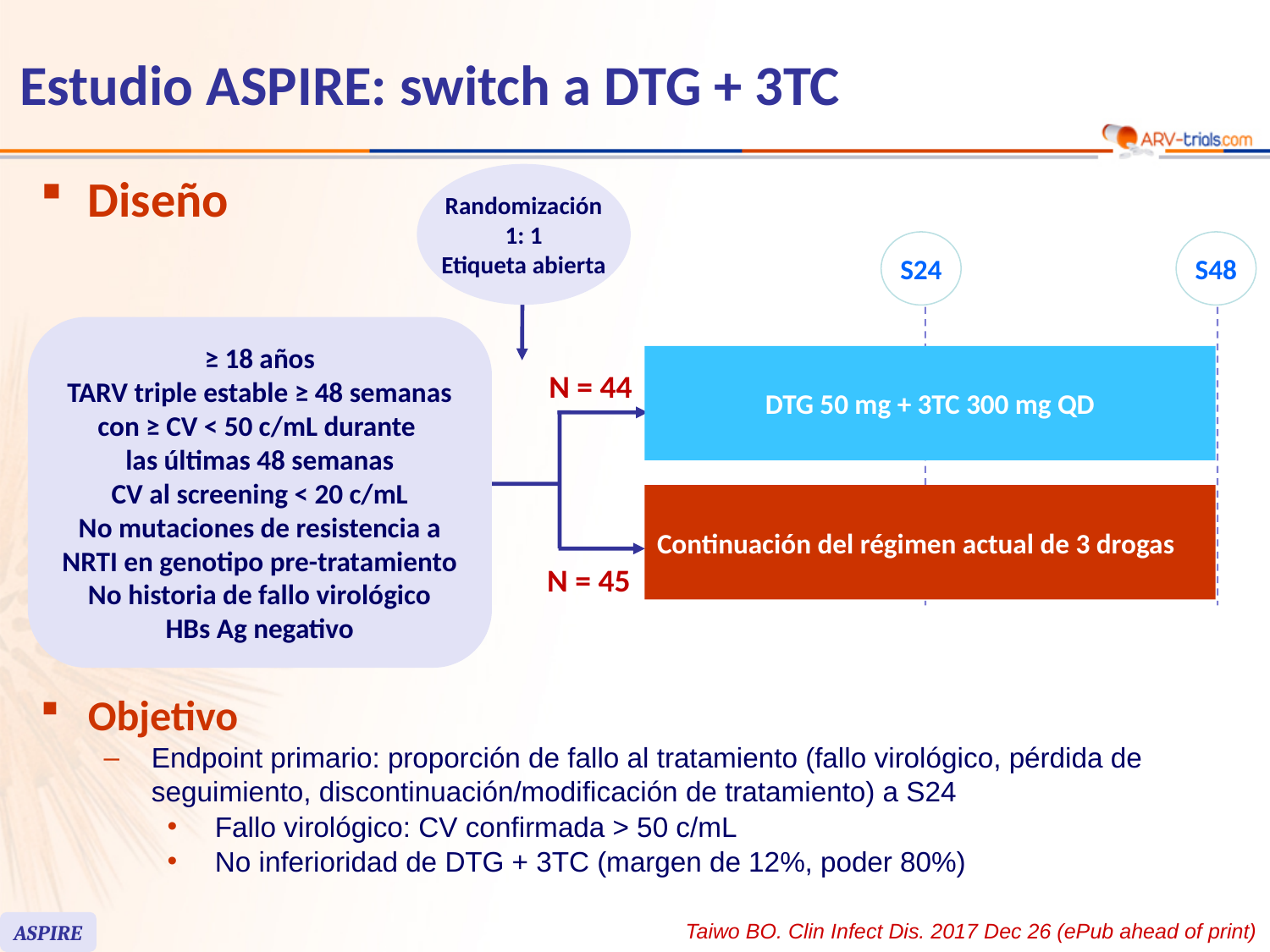

# Estudio ASPIRE: switch a DTG + 3TC
Diseño
Randomización
1: 1
Etiqueta abierta
S24
S48

≥ 18 años
TARV triple estable ≥ 48 semanas con ≥ CV < 50 c/mL durante
las últimas 48 semanas
CV al screening < 20 c/mL
No mutaciones de resistencia a NRTI en genotipo pre-tratamiento
No historia de fallo virológico
HBs Ag negativo
DTG 50 mg + 3TC 300 mg QD
N = 44

Continuación del régimen actual de 3 drogas

N = 45
Objetivo
Endpoint primario: proporción de fallo al tratamiento (fallo virológico, pérdida de seguimiento, discontinuación/modificación de tratamiento) a S24
Fallo virológico: CV confirmada > 50 c/mL
No inferioridad de DTG + 3TC (margen de 12%, poder 80%)
Taiwo BO. Clin Infect Dis. 2017 Dec 26 (ePub ahead of print)
ASPIRE